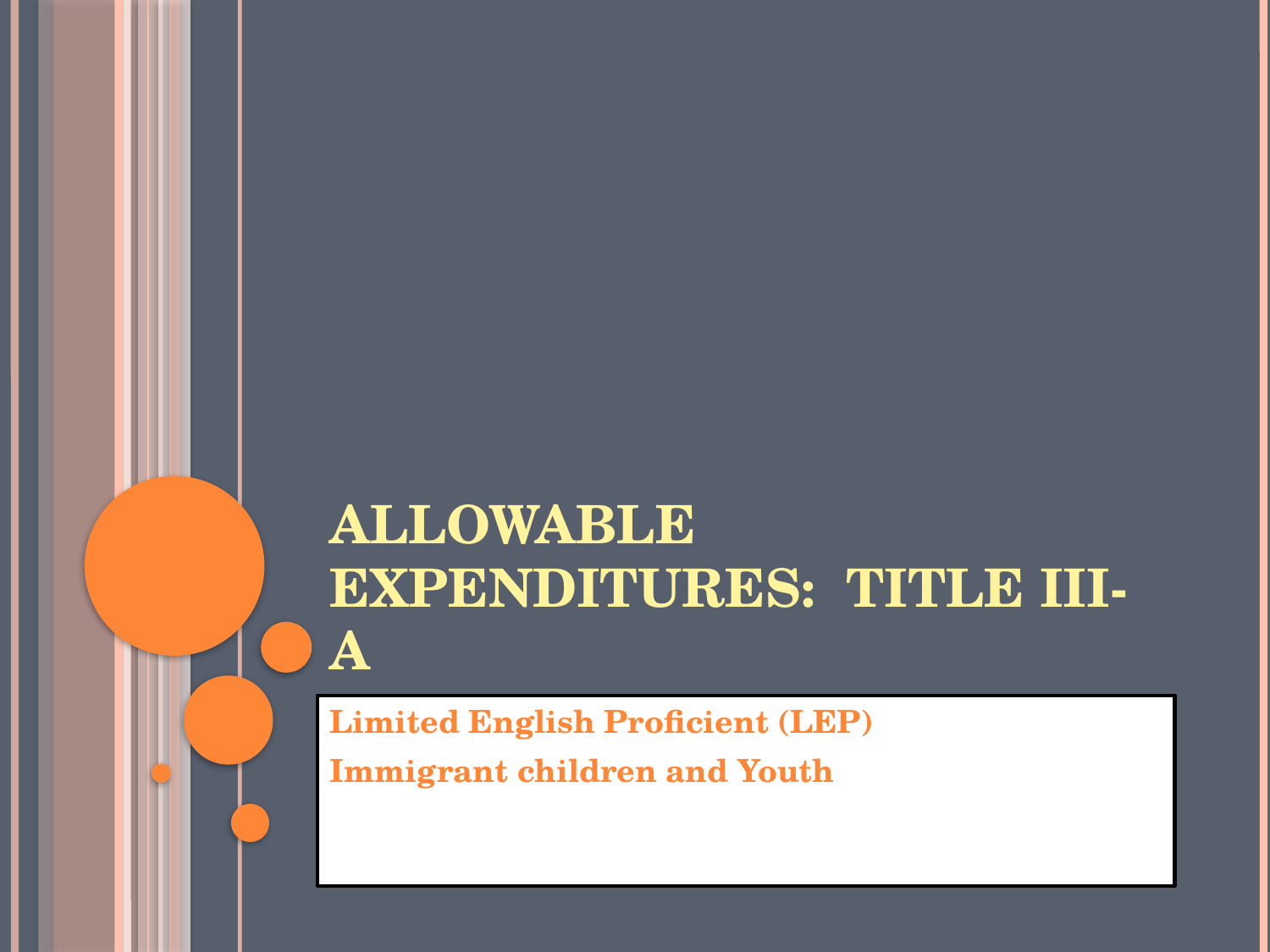

# Allowable Expenditures:  Title III-A
Limited English Proficient (LEP)
Immigrant children and Youth